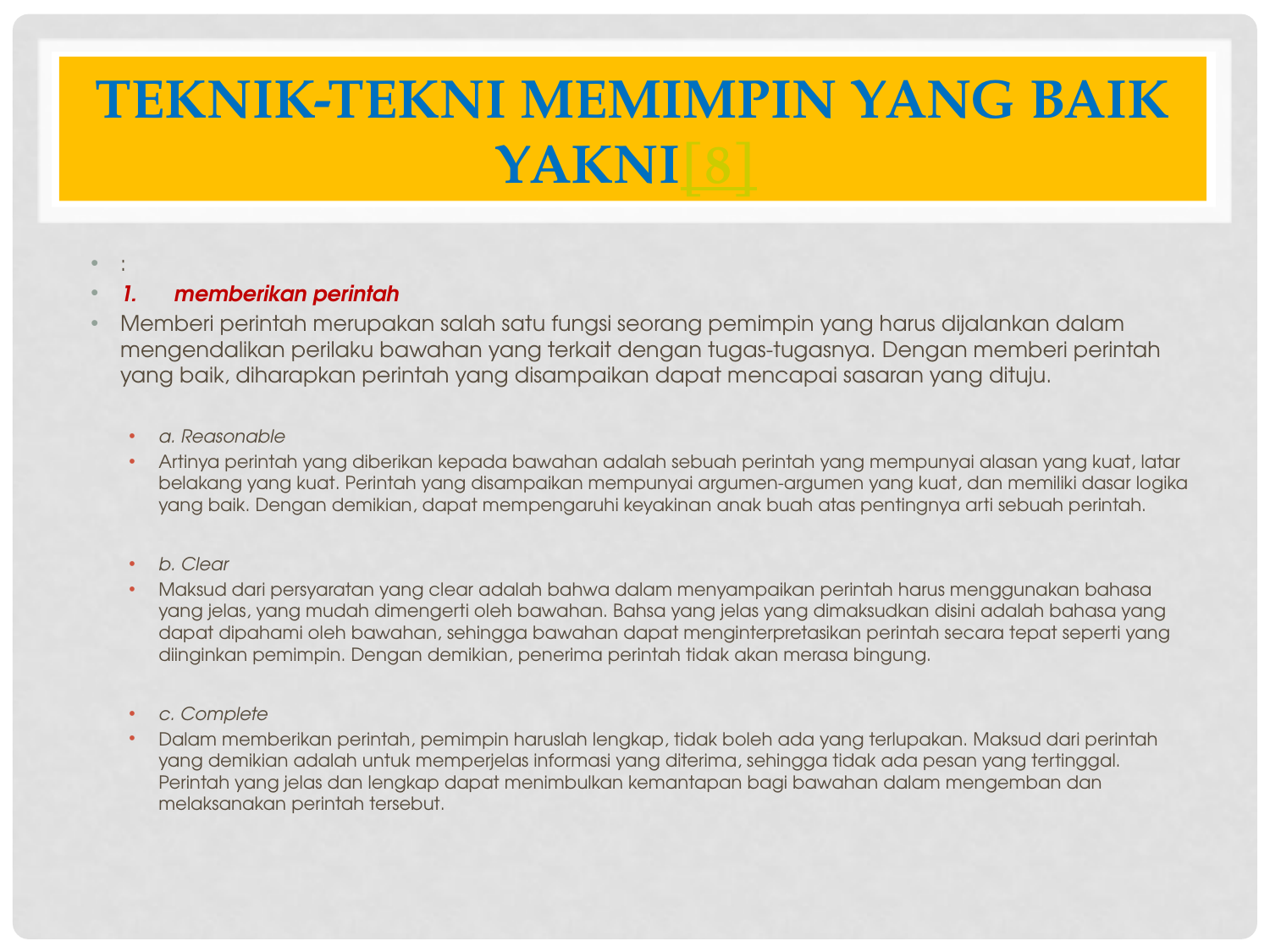

# teknik-tekni memimpin yang baik yakni[8]
:
1.      memberikan perintah
Memberi perintah merupakan salah satu fungsi seorang pemimpin yang harus dijalankan dalam mengendalikan perilaku bawahan yang terkait dengan tugas-tugasnya. Dengan memberi perintah yang baik, diharapkan perintah yang disampaikan dapat mencapai sasaran yang dituju.

a. Reasonable
Artinya perintah yang diberikan kepada bawahan adalah sebuah perintah yang mempunyai alasan yang kuat, latar belakang yang kuat. Perintah yang disampaikan mempunyai argumen-argumen yang kuat, dan memiliki dasar logika yang baik. Dengan demikian, dapat mempengaruhi keyakinan anak buah atas pentingnya arti sebuah perintah.

b. Clear
Maksud dari persyaratan yang clear adalah bahwa dalam menyampaikan perintah harus menggunakan bahasa yang jelas, yang mudah dimengerti oleh bawahan. Bahsa yang jelas yang dimaksudkan disini adalah bahasa yang dapat dipahami oleh bawahan, sehingga bawahan dapat menginterpretasikan perintah secara tepat seperti yang diinginkan pemimpin. Dengan demikian, penerima perintah tidak akan merasa bingung.

c. Complete
Dalam memberikan perintah, pemimpin haruslah lengkap, tidak boleh ada yang terlupakan. Maksud dari perintah yang demikian adalah untuk memperjelas informasi yang diterima, sehingga tidak ada pesan yang tertinggal. Perintah yang jelas dan lengkap dapat menimbulkan kemantapan bagi bawahan dalam mengemban dan melaksanakan perintah tersebut.